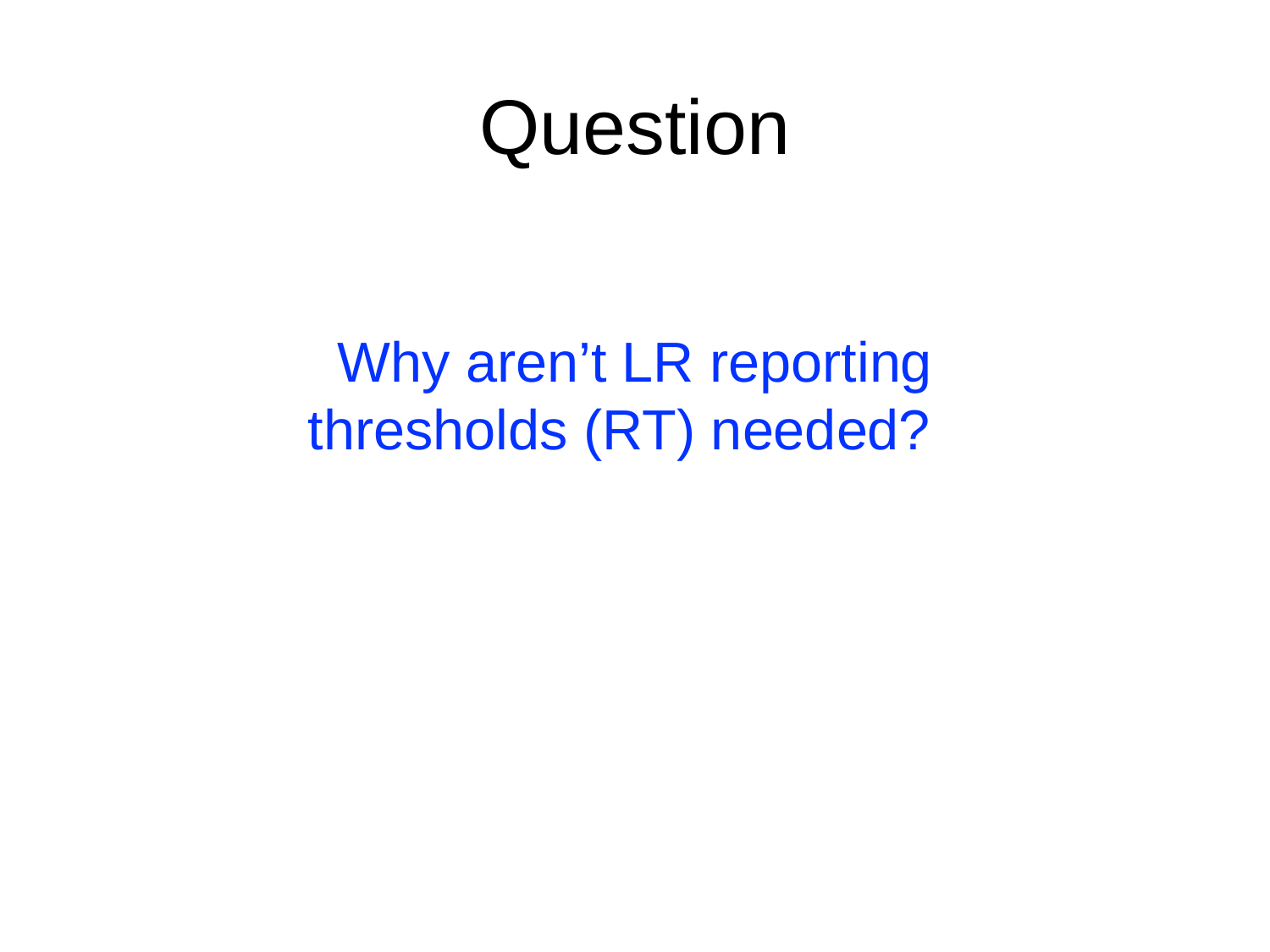

# Question
Why aren’t LR reporting thresholds (RT) needed?